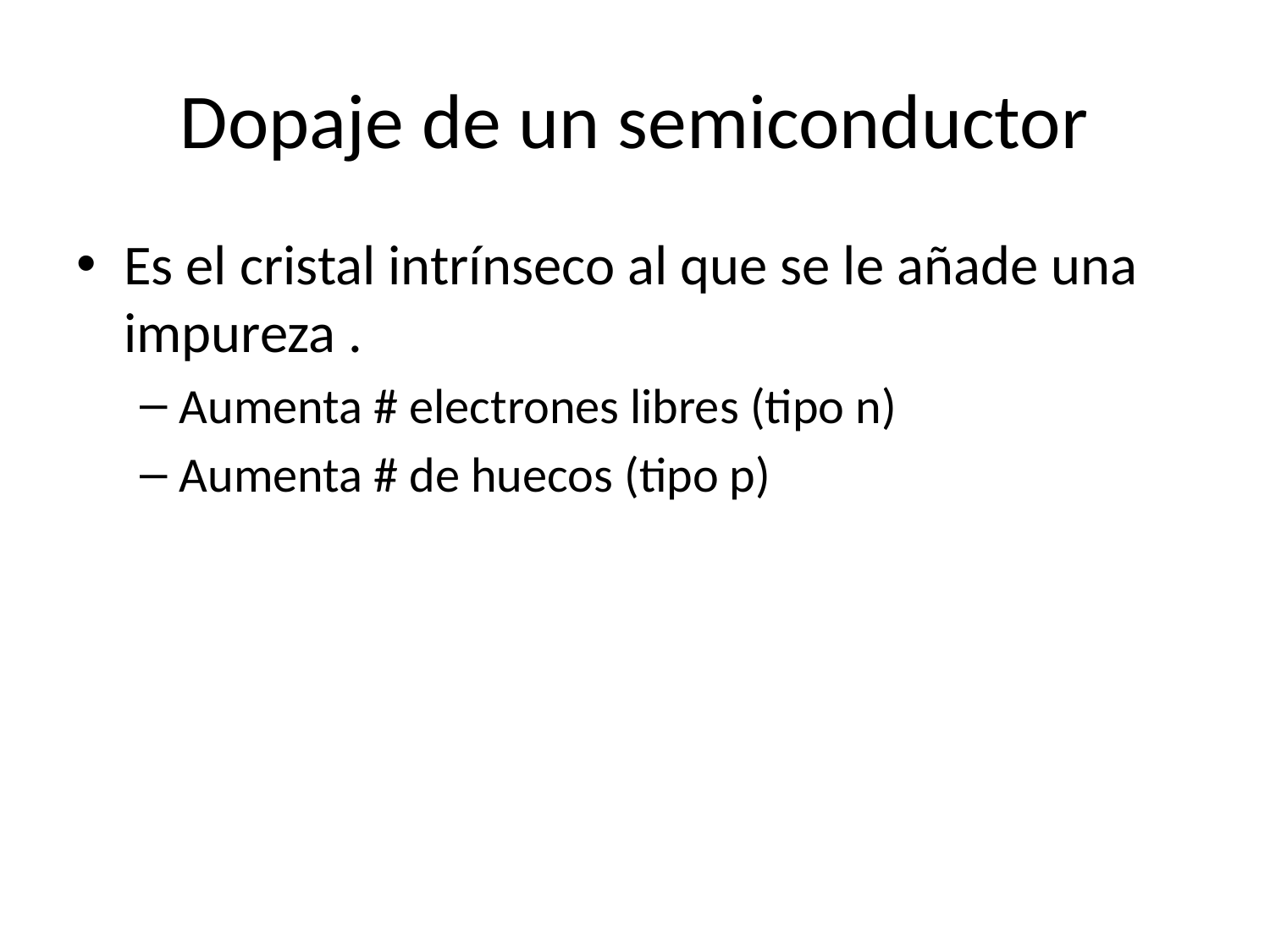

# Dopaje de un semiconductor
Es el cristal intrínseco al que se le añade una impureza .
Aumenta # electrones libres (tipo n)
Aumenta # de huecos (tipo p)